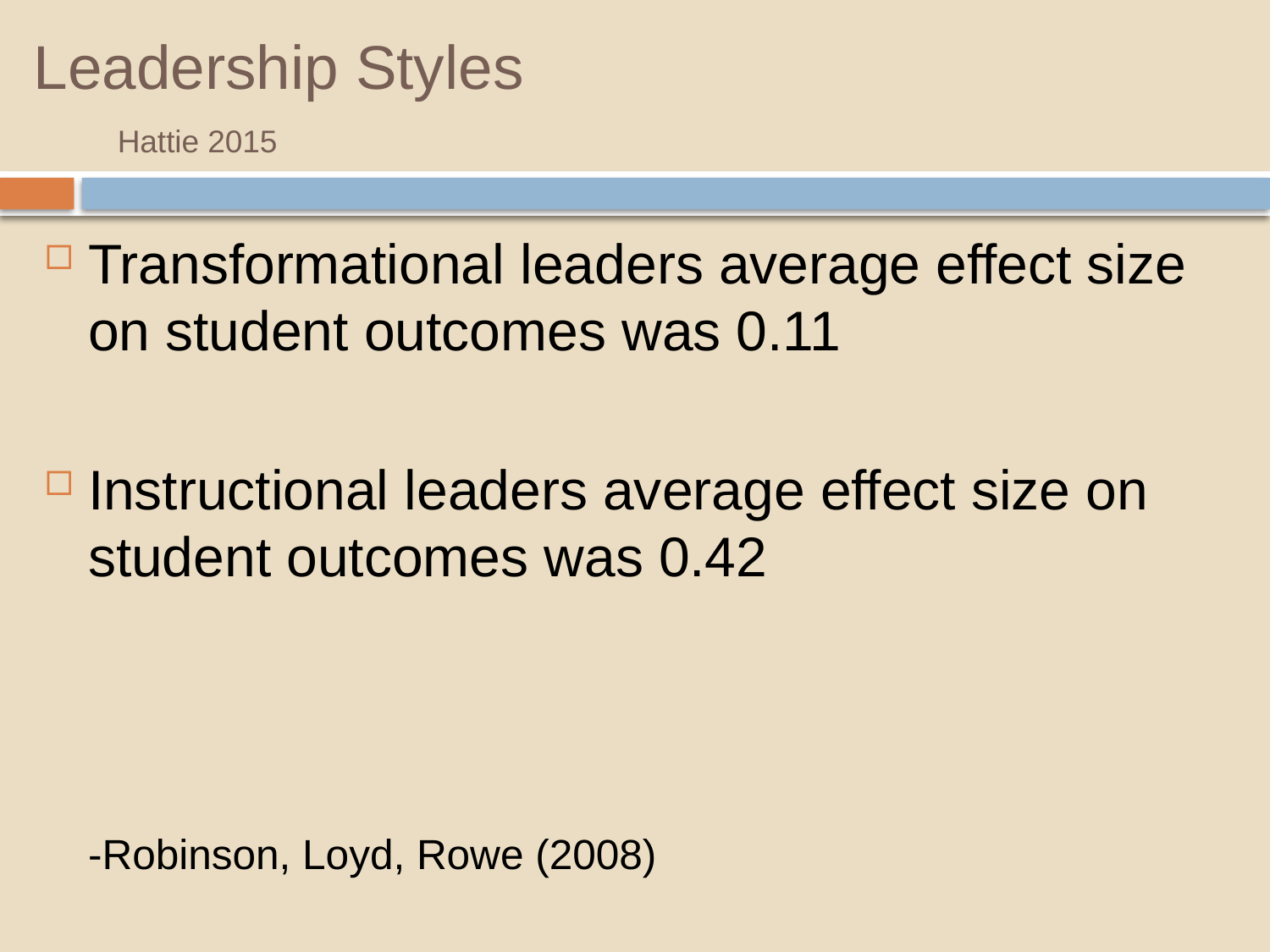

# Leadership Styles Hattie 2015
Transformational leaders average effect size on student outcomes was 0.11

Instructional leaders average effect size on student outcomes was 0.42

						-Robinson, Loyd, Rowe (2008)